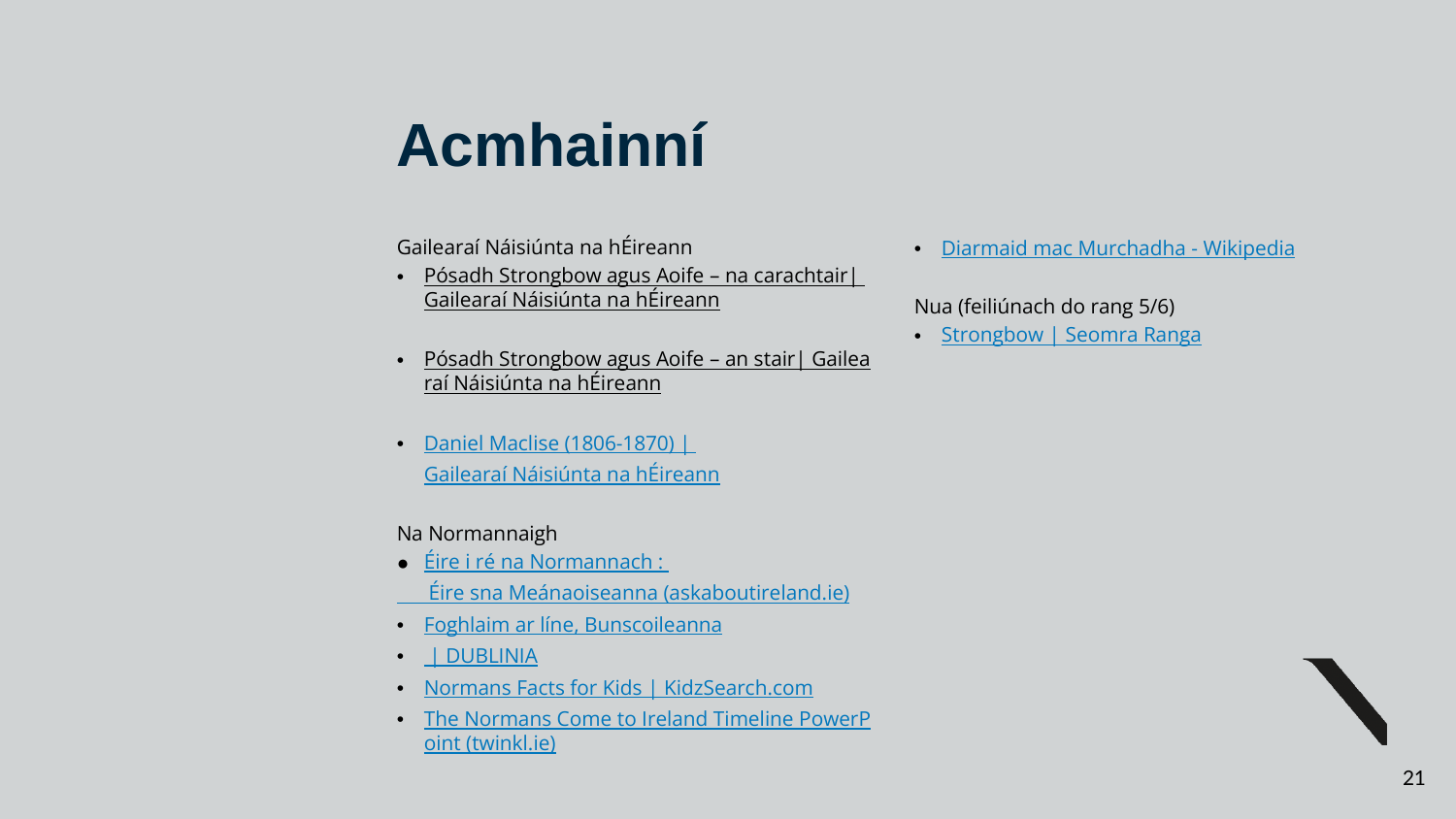

# Acmhainní
Gailearaí Náisiúnta na hÉireann
Pósadh Strongbow agus Aoife – na carachtair| Gailearaí Náisiúnta na hÉireann
Pósadh Strongbow agus Aoife – an stair| Gailearaí Náisiúnta na hÉireann
Daniel Maclise (1806-1870) | Gailearaí Náisiúnta na hÉireann

Na Normannaigh
Éire i ré na Normannach :
      Éire sna Meánaoiseanna (askaboutireland.ie)
Foghlaim ar líne, Bunscoileanna
 | DUBLINIA
Normans Facts for Kids | KidzSearch.com
The Normans Come to Ireland Timeline PowerPoint (twinkl.ie)

Diarmaid mac Murchadha - Wikipedia

Nua (feiliúnach do rang 5/6)
Strongbow | Seomra Ranga
21